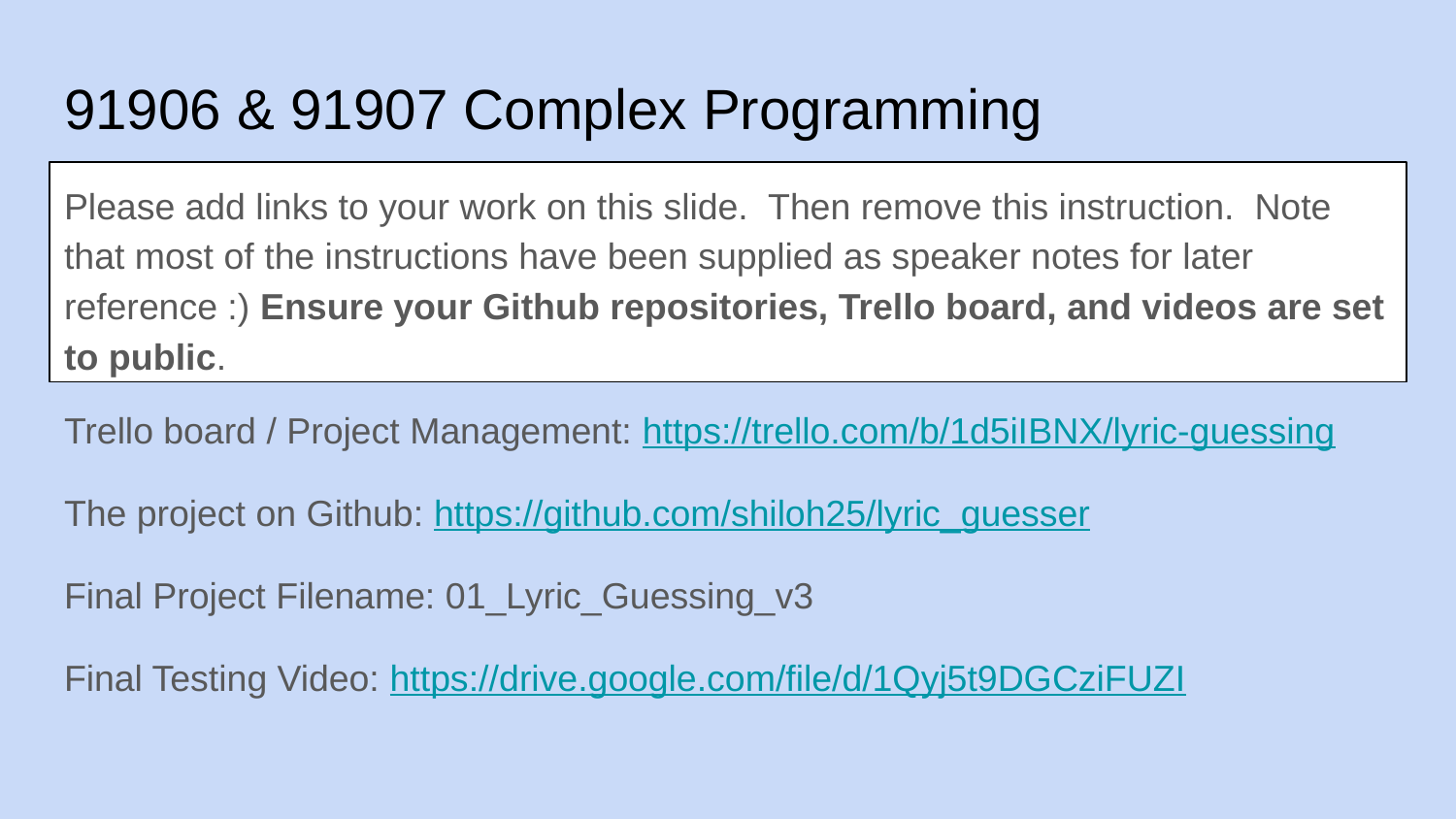

# 91906 & 91907 Complex Programming
Please add links to your work on this slide.  Then remove this instruction.  Note that most of the instructions have been supplied as speaker notes for later reference :) Ensure your Github repositories, Trello board, and videos are set to public.
Trello board / Project Management: https://trello.com/b/1d5iIBNX/lyric-guessing
The project on Github: https://github.com/shiloh25/lyric_guesser
Final Project Filename: 01_Lyric_Guessing_v3
Final Testing Video: https://drive.google.com/file/d/1Qyj5t9DGCziFUZI